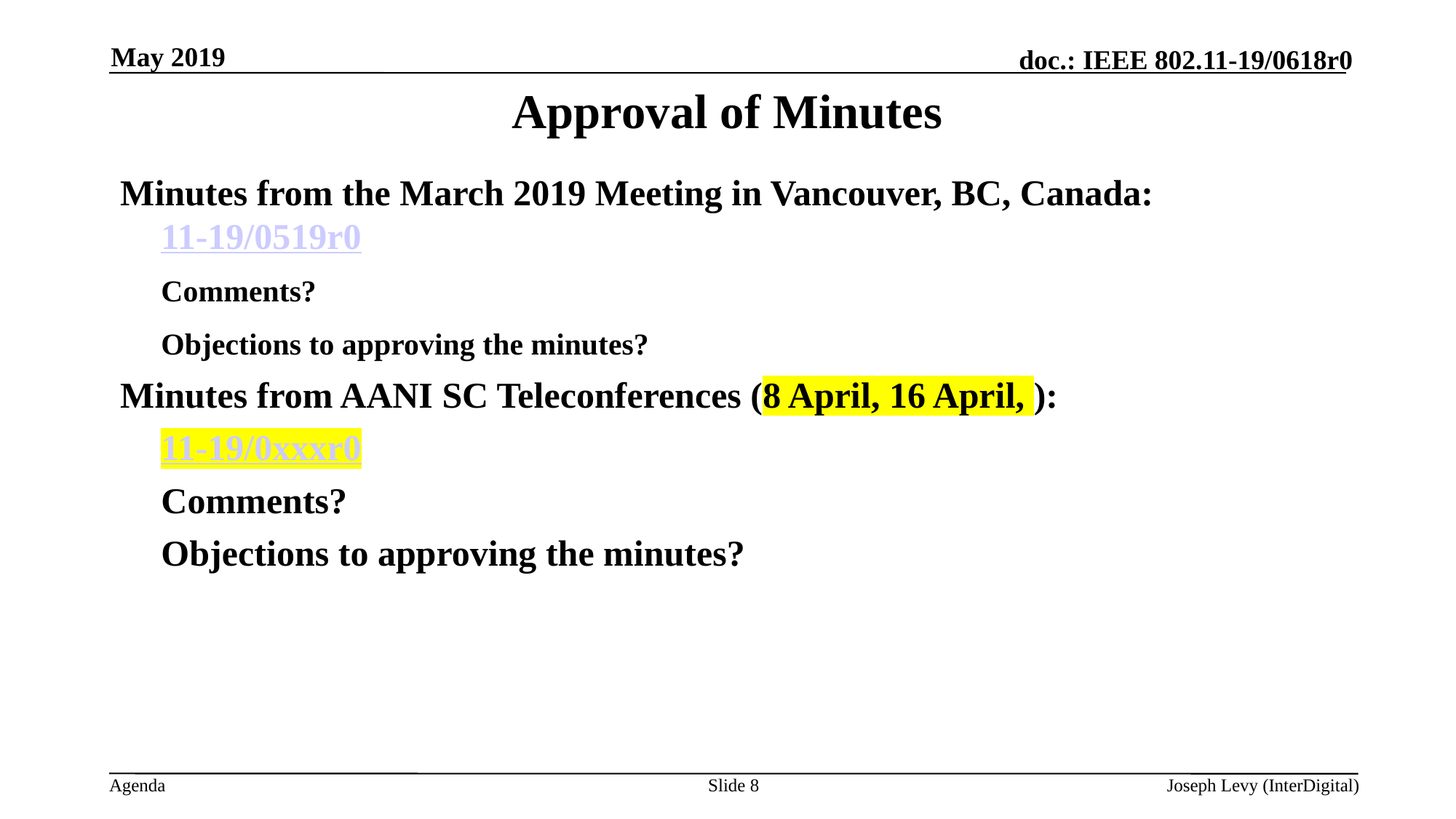

May 2019
# Approval of Minutes
Minutes from the March 2019 Meeting in Vancouver, BC, Canada:
11-19/0519r0
 	Comments?
 	Objections to approving the minutes?
Minutes from AANI SC Teleconferences (8 April, 16 April, ):
	11-19/0xxxr0
 	Comments?
 	Objections to approving the minutes?

Slide 8
Joseph Levy (InterDigital)